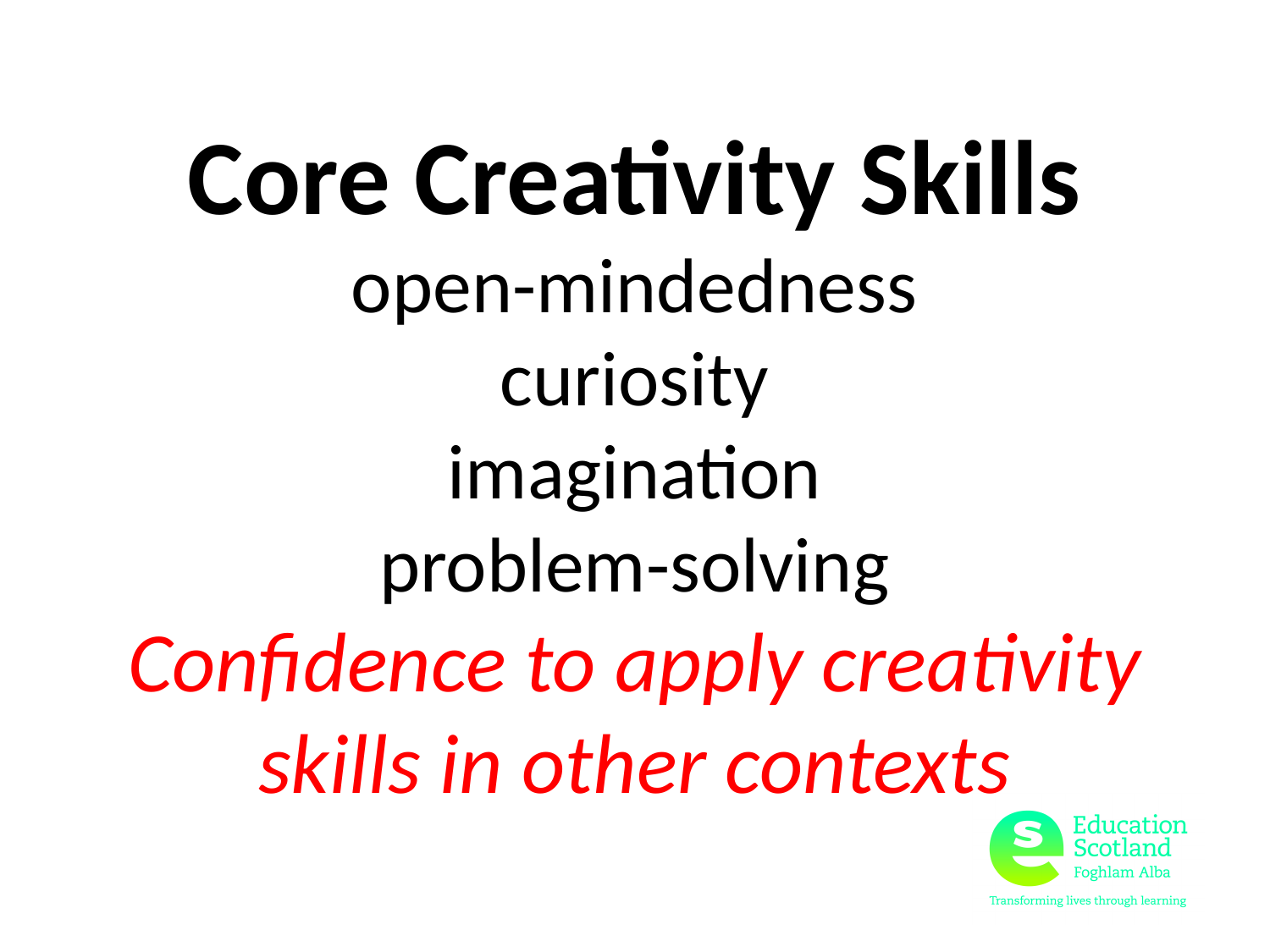

# Core Creativity Skills open-mindedness curiosity imagination problem-solving Confidence to apply creativity skills in other contexts